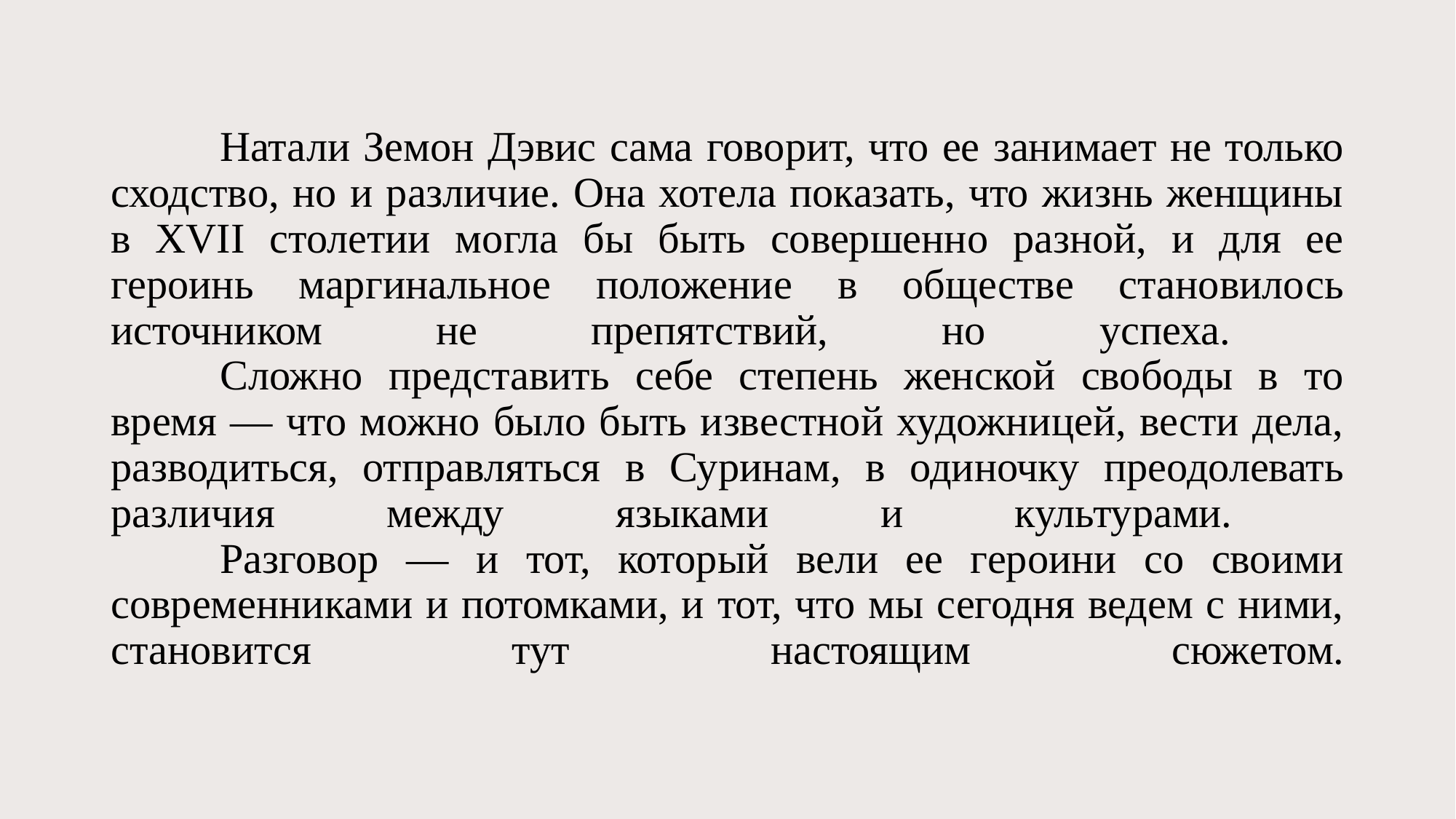

# Натали Земон Дэвис сама говорит, что ее занимает не только сходство, но и различие. Она хотела показать, что жизнь женщины в XVII столетии могла бы быть совершенно разной, и для ее героинь маргинальное положение в обществе становилось источником не препятствий, но успеха. Сложно представить себе степень женской свободы в то время — что можно было быть известной художницей, вести дела, разводиться, отправляться в Суринам, в одиночку преодолевать различия между языками и культурами. Разговор — и тот, который вели ее героини со своими современниками и потомками, и тот, что мы сегодня ведем с ними, становится тут настоящим сюжетом.